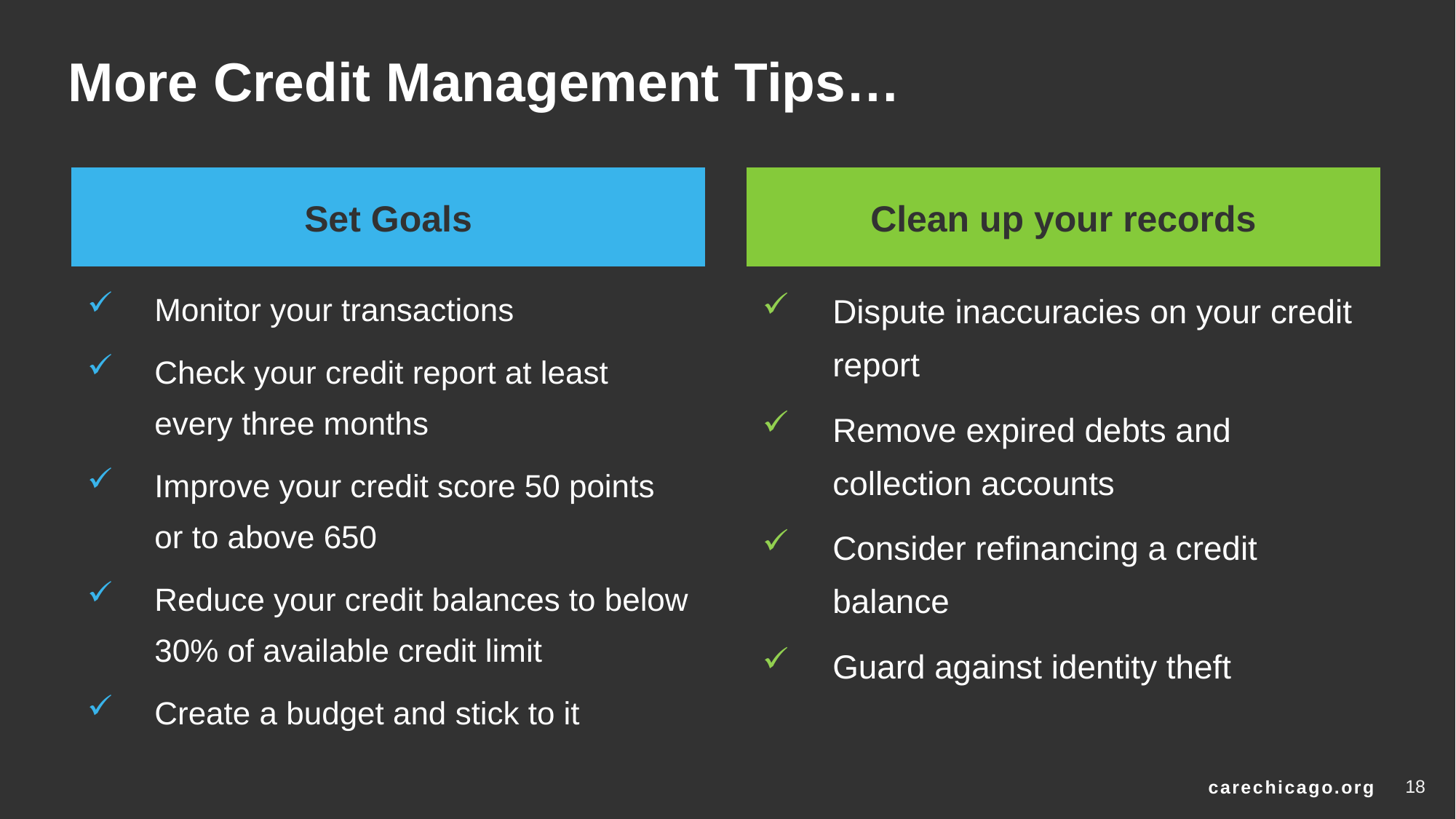

# More Credit Management Tips…
Set Goals
Clean up your records
Monitor your transactions
Check your credit report at least every three months
Improve your credit score 50 points or to above 650
Reduce your credit balances to below 30% of available credit limit
Create a budget and stick to it

Dispute inaccuracies on your credit report
Remove expired debts and collection accounts
Consider refinancing a credit balance
Guard against identity theft

18